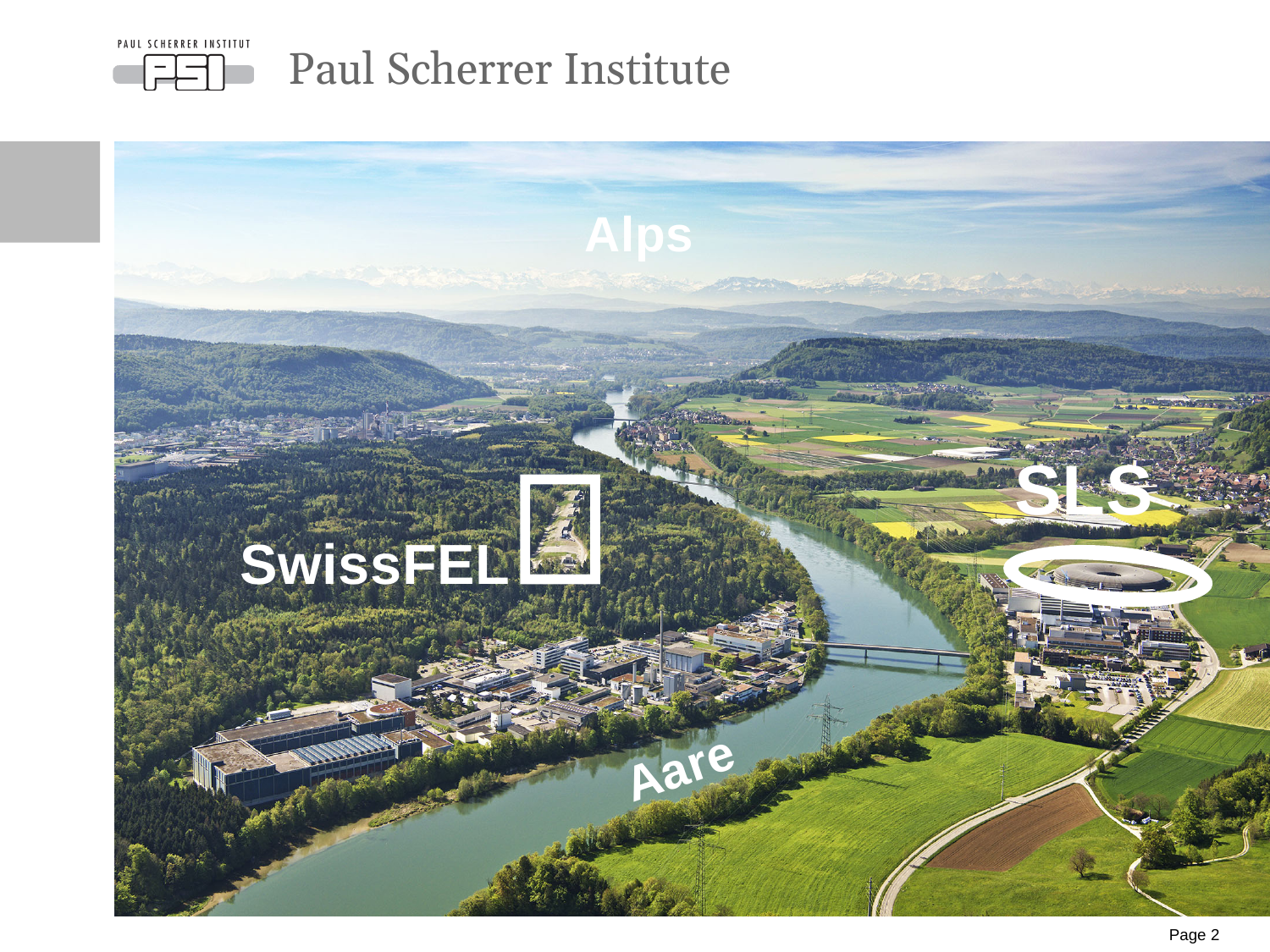

# Paul Scherrer Institute
Alps
SLS

SwissFEL
Aare
Page 2